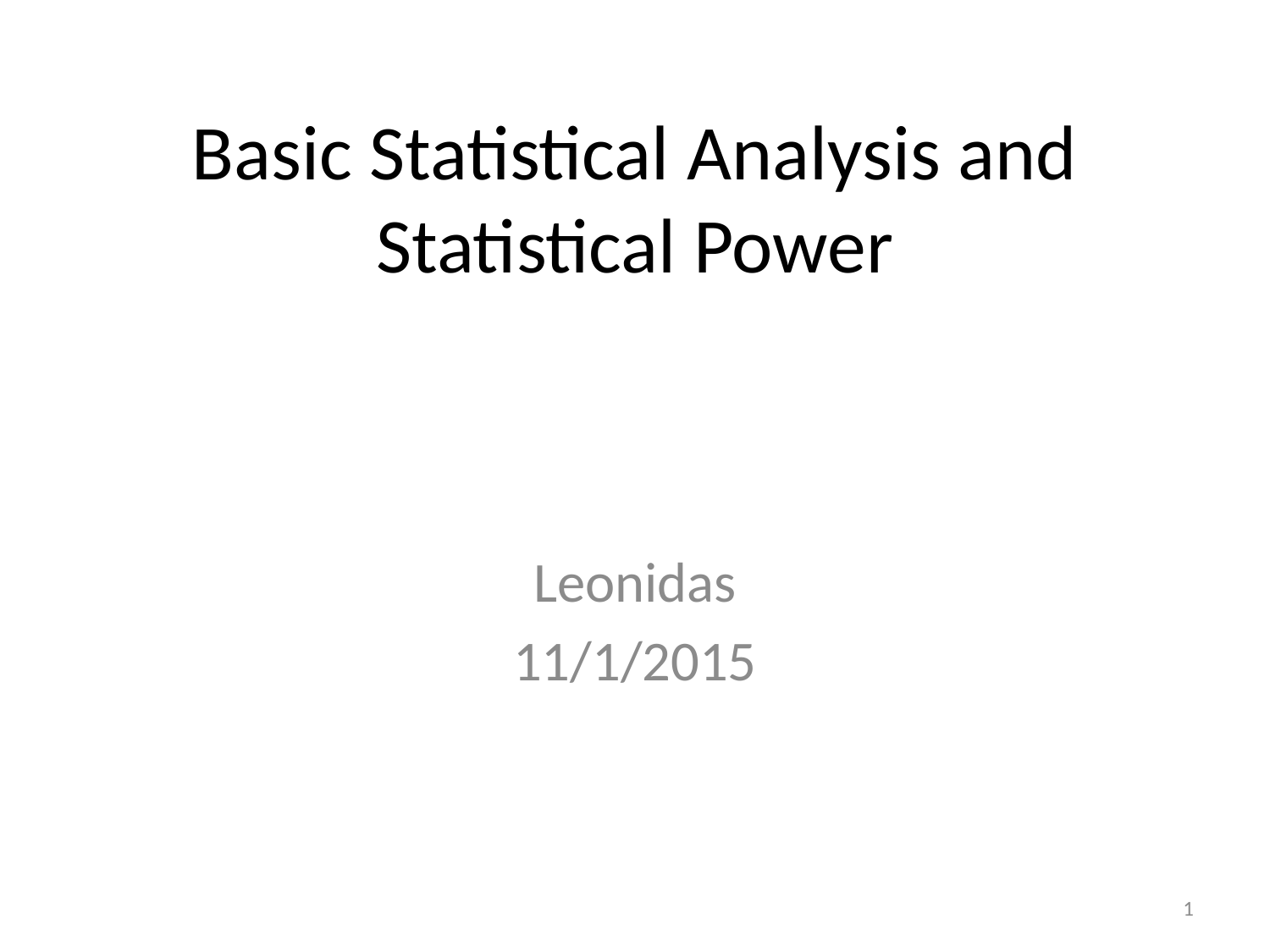

# Basic Statistical Analysis and Statistical Power
Leonidas
11/1/2015
1